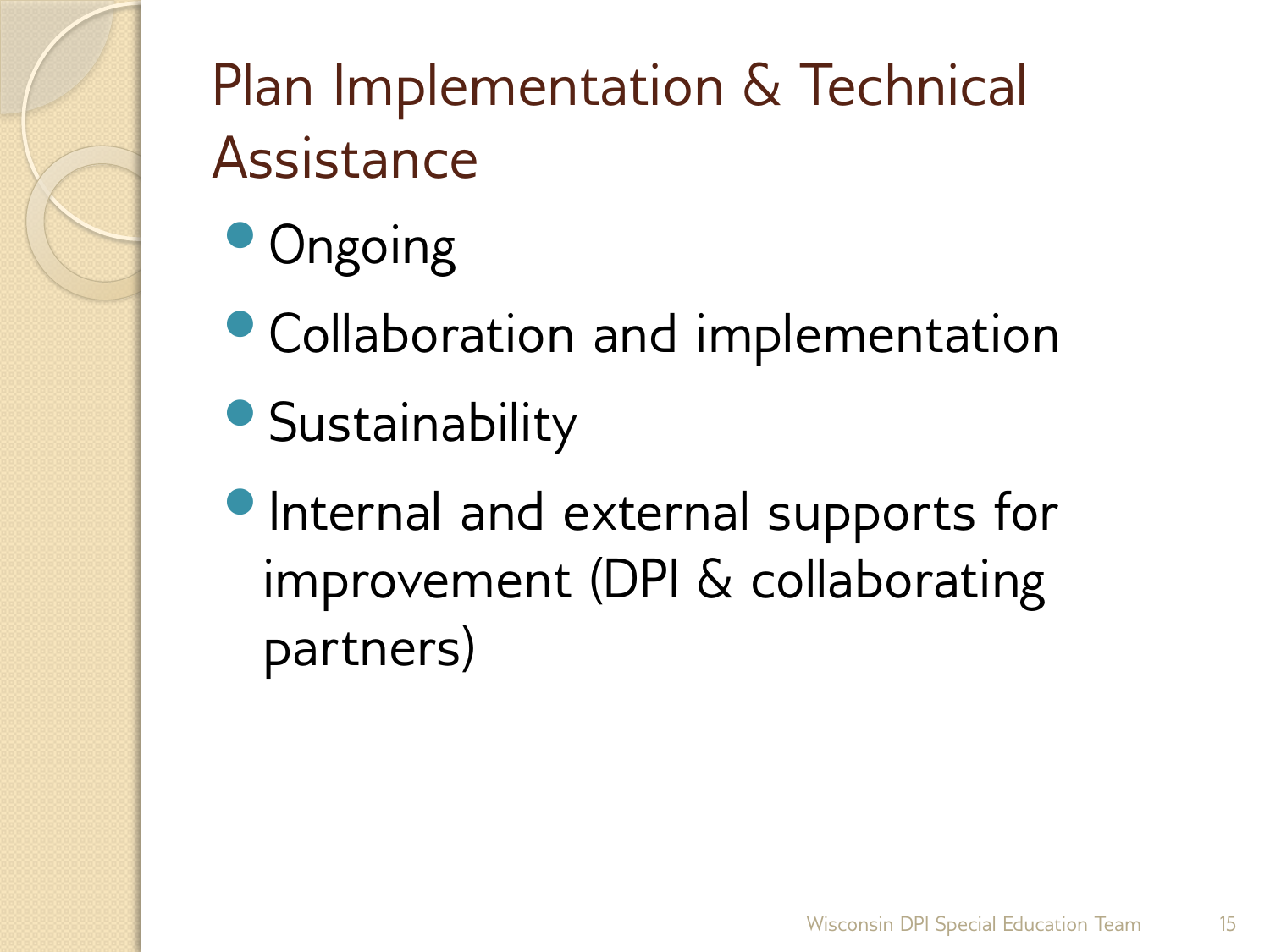

# Plan Implementation & Technical Assistance
Ongoing
Collaboration and implementation
Sustainability
Internal and external supports for improvement (DPI & collaborating partners)
Wisconsin DPI Special Education Team
15